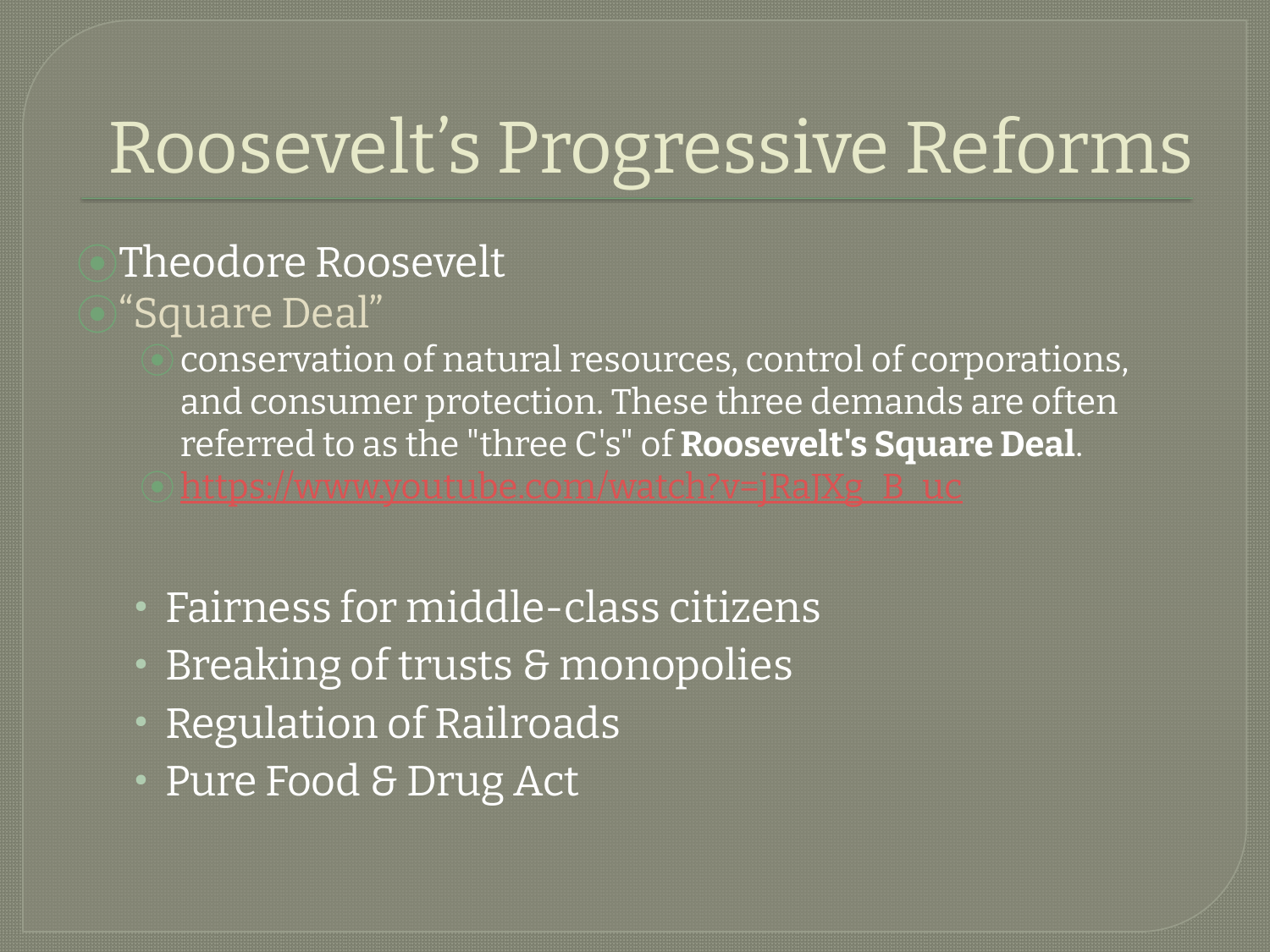

# Roosevelt’s Progressive Reforms
Theodore Roosevelt
“Square Deal”
conservation of natural resources, control of corporations, and consumer protection. These three demands are often referred to as the "three C's" of Roosevelt's Square Deal.
https://www.youtube.com/watch?v=jRaJXg_B_uc

Fairness for middle-class citizens
Breaking of trusts & monopolies
Regulation of Railroads
Pure Food & Drug Act